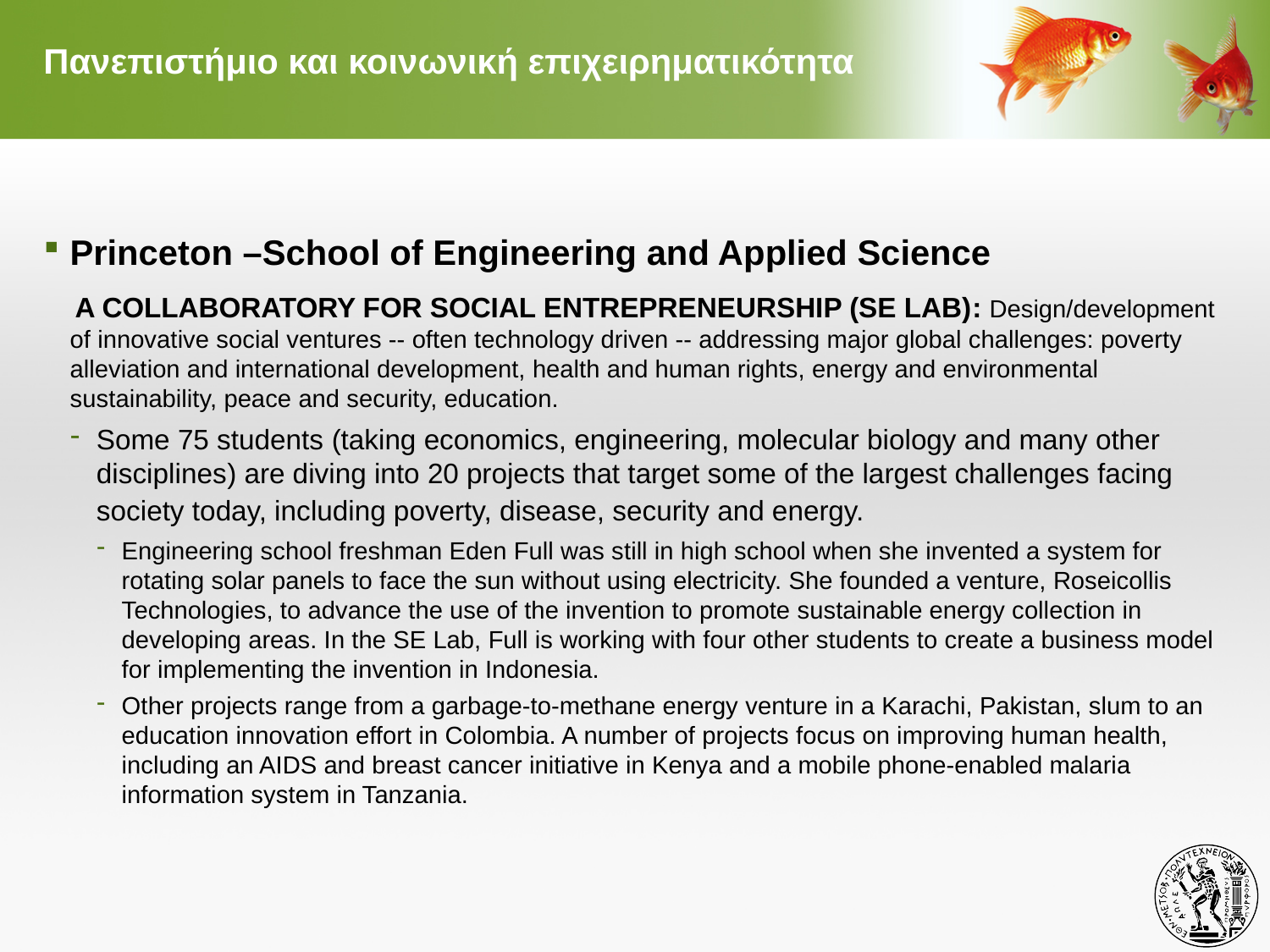

# Πανεπιστήμιο και κοινωνική επιχειρηματικότητα
Princeton –School of Engineering and Applied Science
    A COLLABORATORY FOR SOCIAL ENTREPRENEURSHIP (SE LAB): Design/development of innovative social ventures -- often technology driven -- addressing major global challenges: poverty alleviation and international development, health and human rights, energy and environmental sustainability, peace and security, education.
Some 75 students (taking economics, engineering, molecular biology and many other disciplines) are diving into 20 projects that target some of the largest challenges facing society today, including poverty, disease, security and energy.
Engineering school freshman Eden Full was still in high school when she invented a system for rotating solar panels to face the sun without using electricity. She founded a venture, Roseicollis Technologies, to advance the use of the invention to promote sustainable energy collection in developing areas. In the SE Lab, Full is working with four other students to create a business model for implementing the invention in Indonesia.
Other projects range from a garbage-to-methane energy venture in a Karachi, Pakistan, slum to an education innovation effort in Colombia. A number of projects focus on improving human health, including an AIDS and breast cancer initiative in Kenya and a mobile phone-enabled malaria information system in Tanzania.